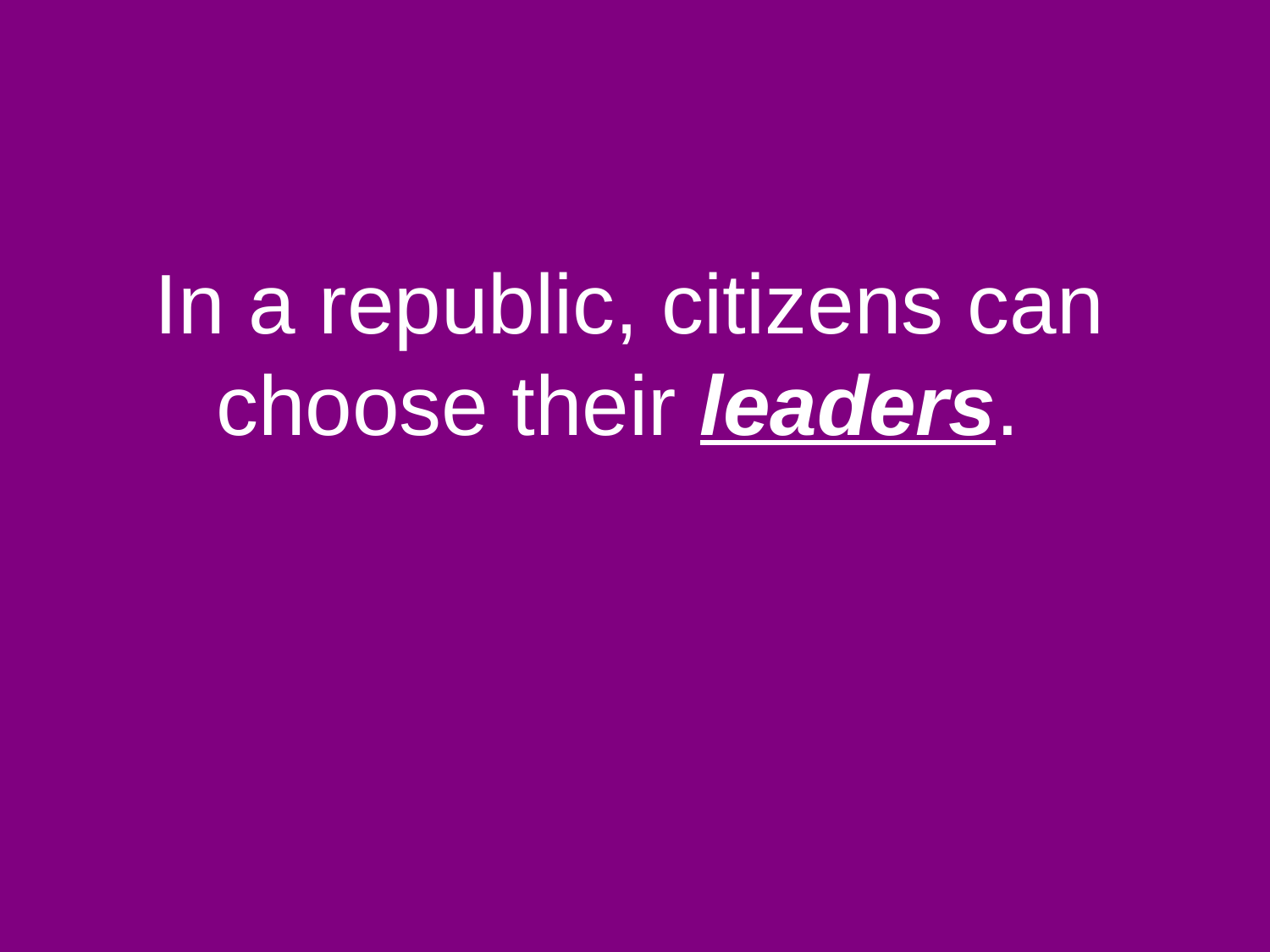

In a republic, citizens can choose their leaders.